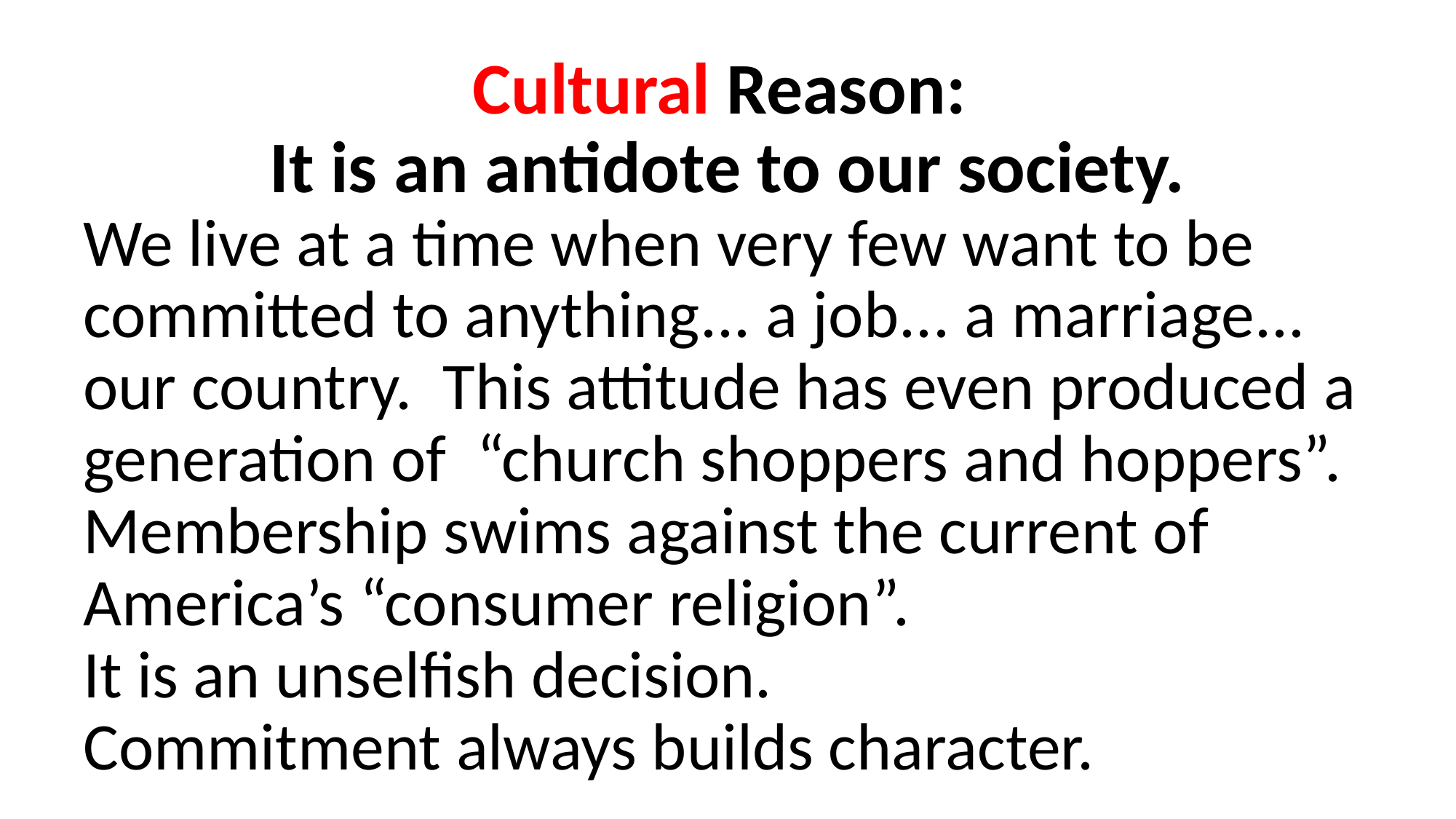

Cultural Reason:
It is an antidote to our society.
We live at a time when very few want to be committed to anything... a job... a marriage... our country.  This attitude has even produced a generation of  “church shoppers and hoppers”.
Membership swims against the current of America’s “consumer religion”.
It is an unselfish decision.
Commitment always builds character.